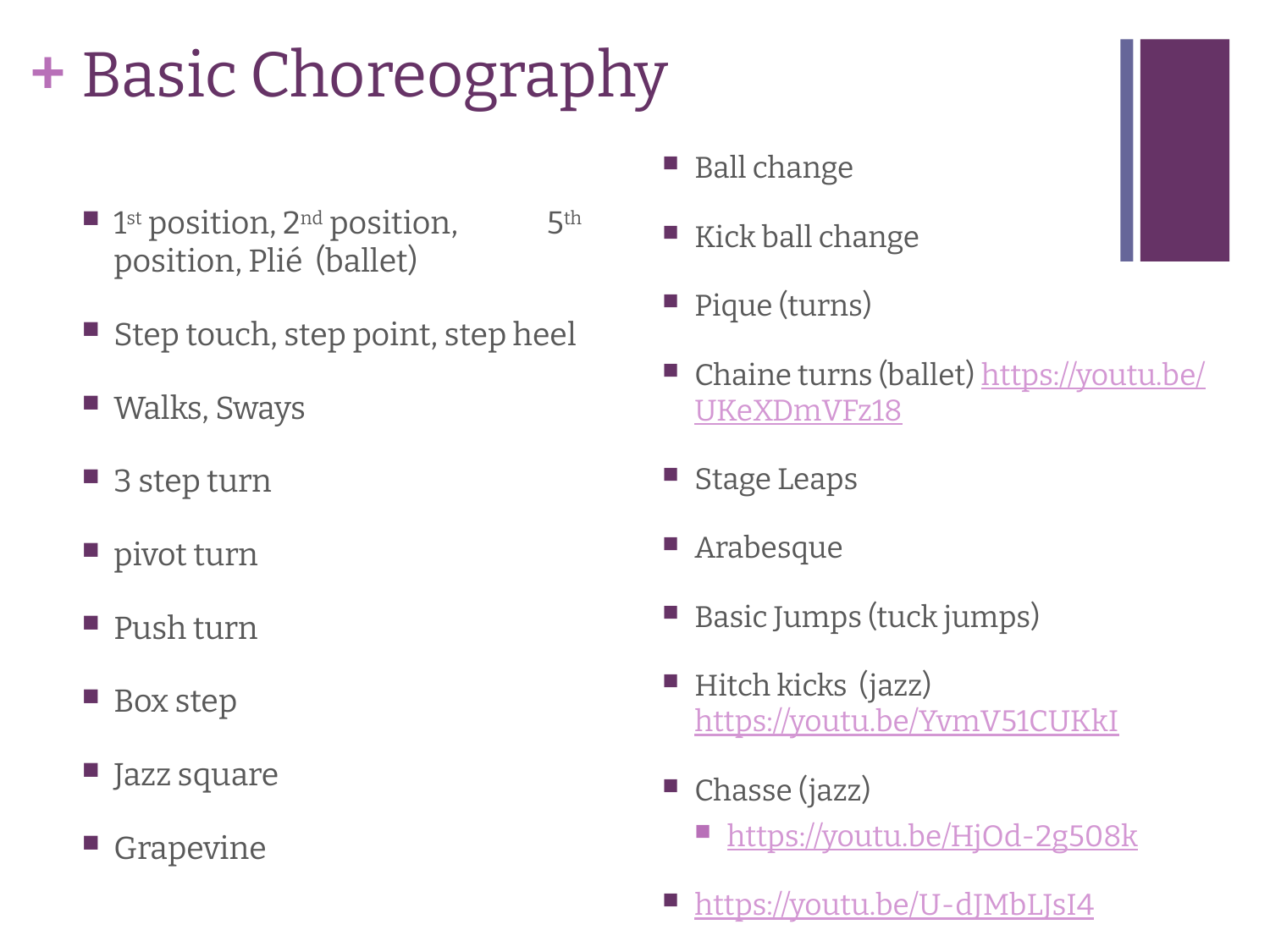

# Basic Choreography
Ball change
Kick ball change
Pique (turns)
Chaine turns (ballet) https://youtu.be/UKeXDmVFz18
Stage Leaps
Arabesque
Basic Jumps (tuck jumps)
Hitch kicks  (jazz)https://youtu.be/YvmV51CUKkI
Chasse (jazz)
https://youtu.be/HjOd-2g508k
https://youtu.be/U-dJMbLJsI4

1st position, 2nd position,              5th position, Plié  (ballet)
Step touch, step point, step heel
Walks, Sways
3 step turn
pivot turn
Push turn
Box step
Jazz square
Grapevine